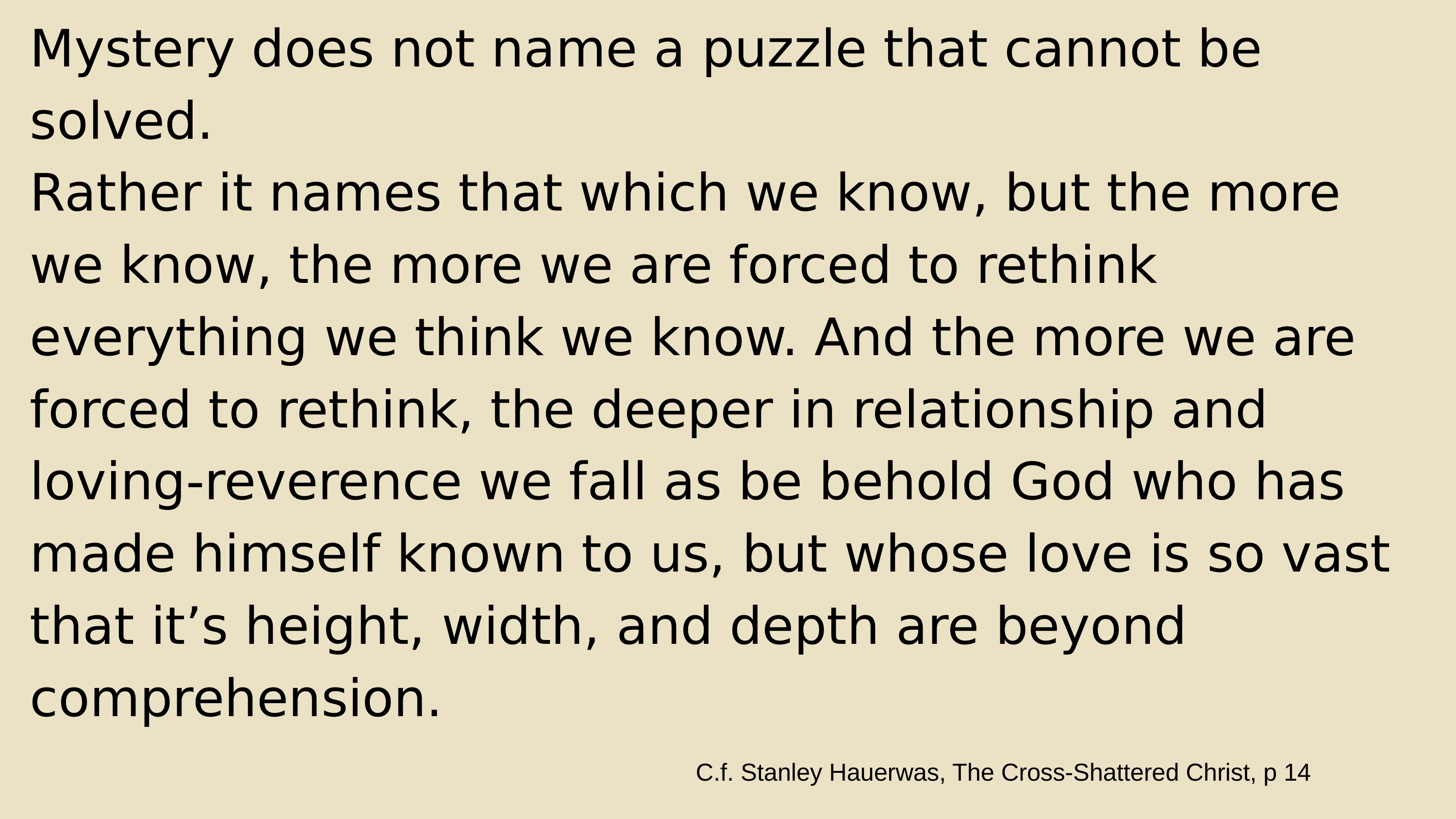

Mystery does not name a puzzle that cannot be solved.
Rather it names that which we know, but the more we know, the more we are forced to rethink everything we think we know. And the more we are forced to rethink, the deeper in relationship and loving-reverence we fall as be behold God who has made himself known to us, but whose love is so vast that it’s height, width, and depth are beyond comprehension.
C.f. Stanley Hauerwas, The Cross-Shattered Christ, p 14